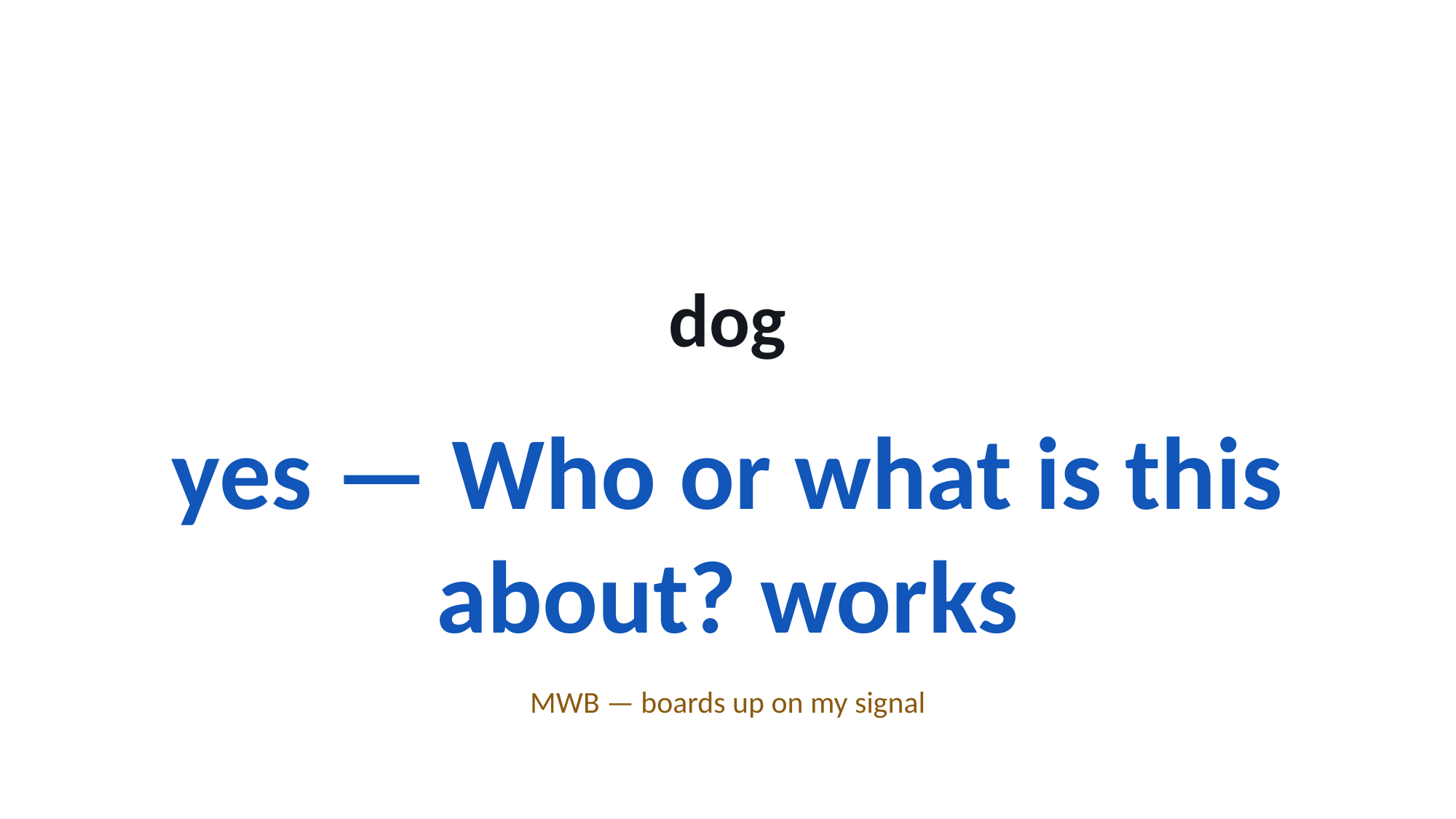

dog
yes — Who or what is this about? works
MWB — boards up on my signal